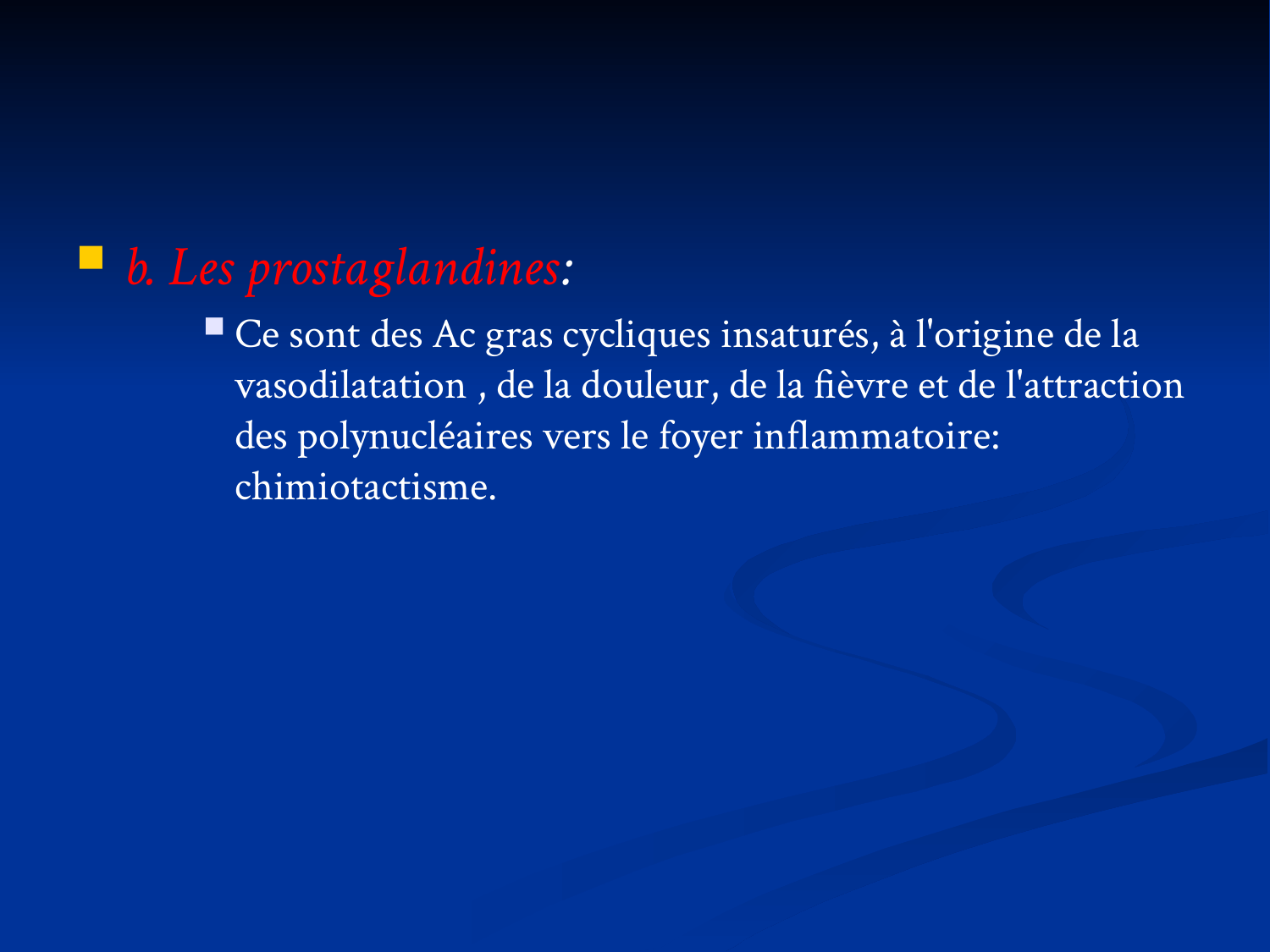

#
b. Les prostaglandines:
Ce sont des Ac gras cycliques insaturés, à l'origine de la vasodilatation , de la douleur, de la fièvre et de l'attraction des polynucléaires vers le foyer inflammatoire: chimiotactisme.